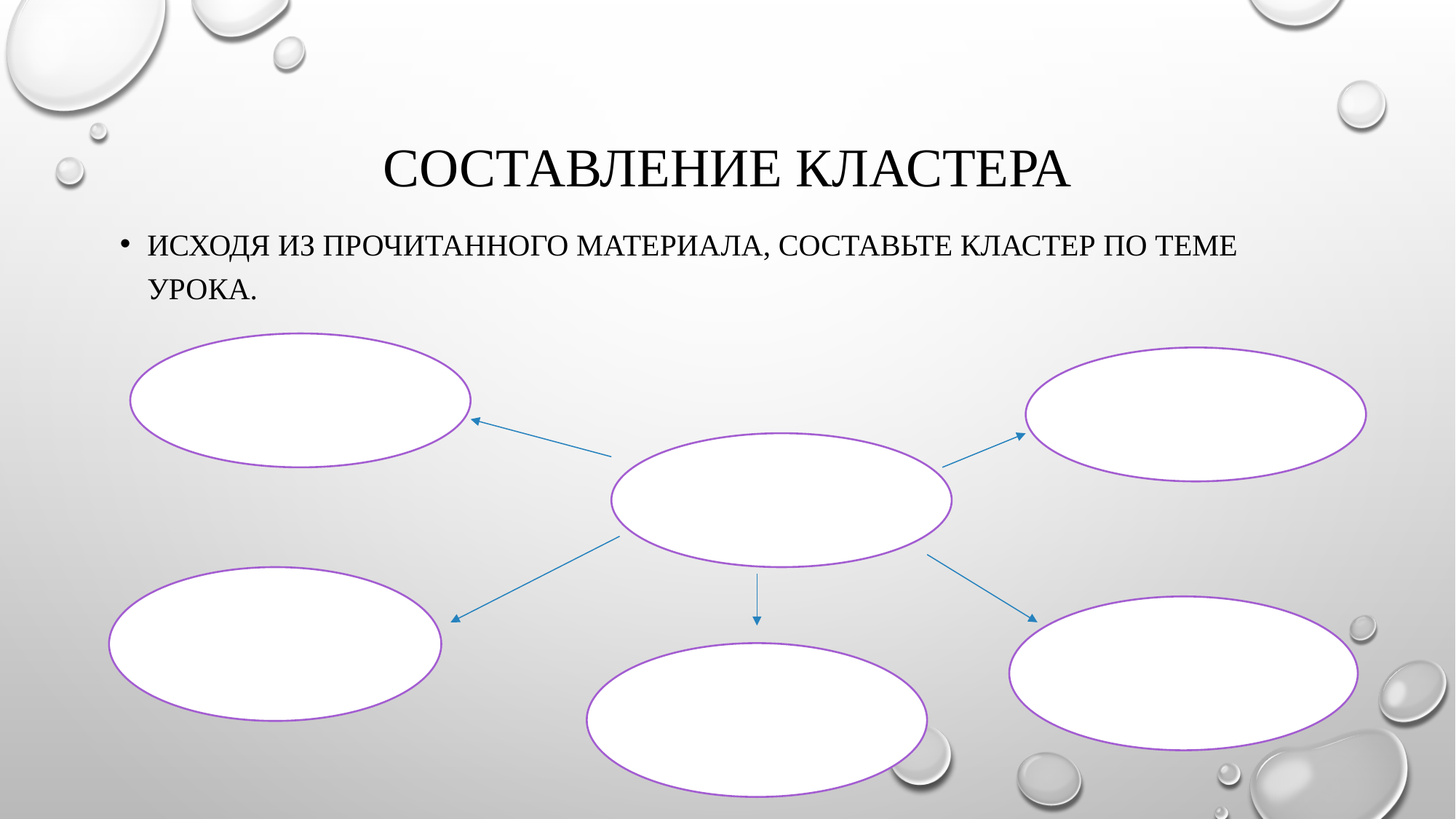

# Составление кластера
Исходя из прочитанного материала, составьте кластер по теме урока.